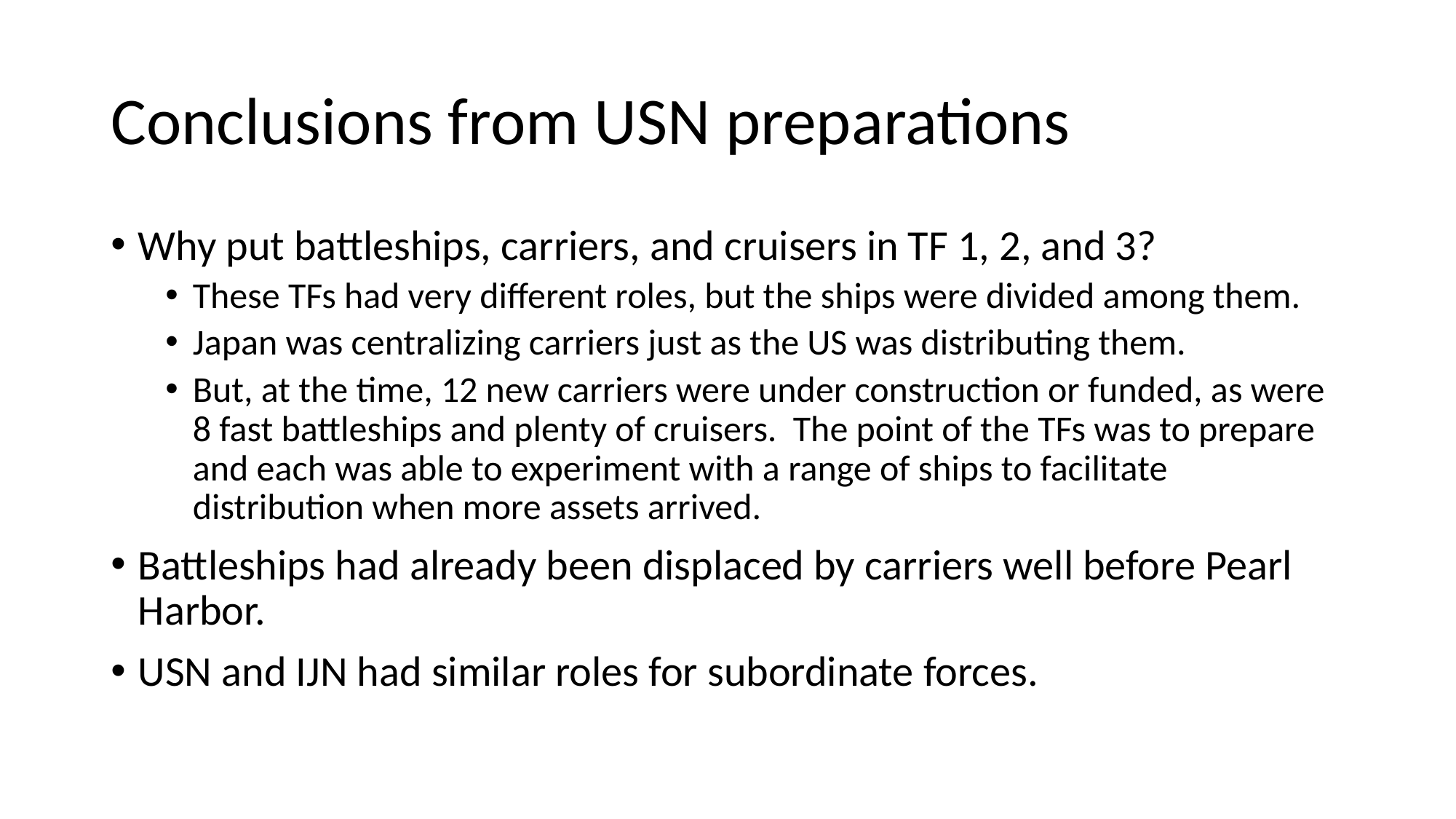

# Conclusions from USN preparations
Why put battleships, carriers, and cruisers in TF 1, 2, and 3?
These TFs had very different roles, but the ships were divided among them.
Japan was centralizing carriers just as the US was distributing them.
But, at the time, 12 new carriers were under construction or funded, as were 8 fast battleships and plenty of cruisers.  The point of the TFs was to prepare and each was able to experiment with a range of ships to facilitate distribution when more assets arrived.
Battleships had already been displaced by carriers well before Pearl Harbor.
USN and IJN had similar roles for subordinate forces.